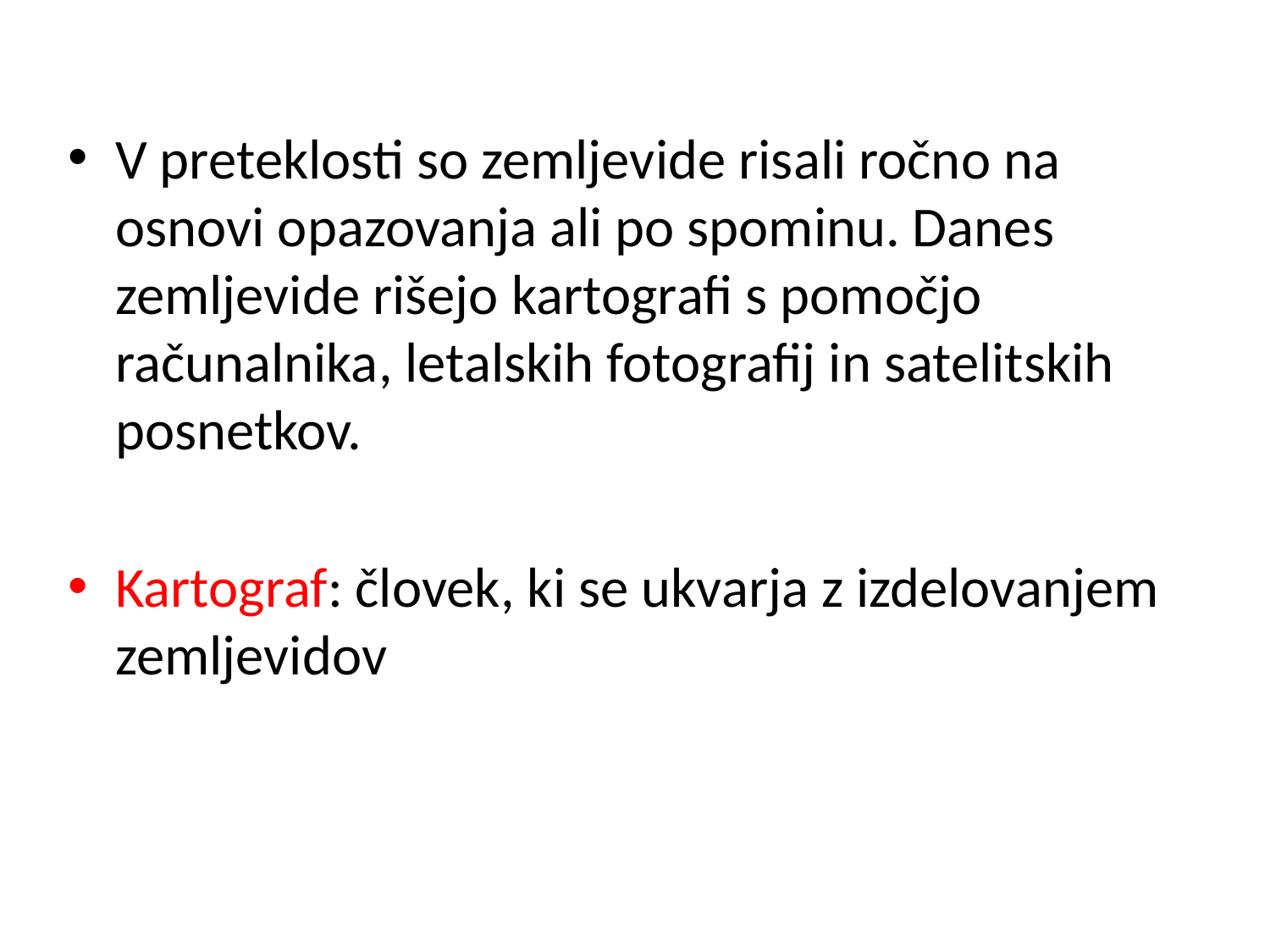

V preteklosti so zemljevide risali ročno na osnovi opazovanja ali po spominu. Danes zemljevide rišejo kartografi s pomočjo računalnika, letalskih fotografij in satelitskih posnetkov.

Kartograf: človek, ki se ukvarja z izdelovanjem zemljevidov